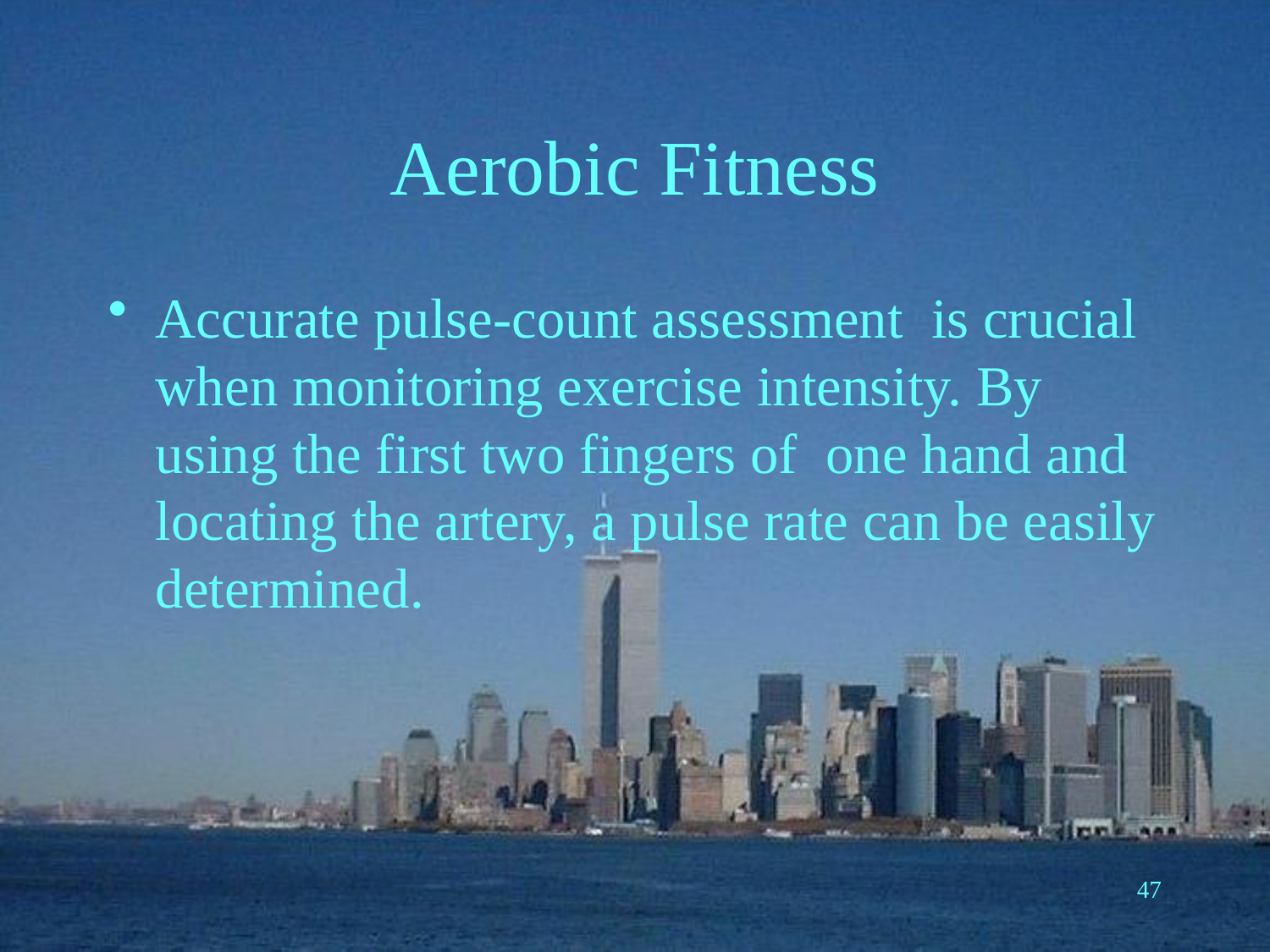

# Aerobic Fitness
Accurate pulse-count assessment  is crucial when monitoring exercise intensity. By using the first two fingers of  one hand and locating the artery, a pulse rate can be easily determined.

47